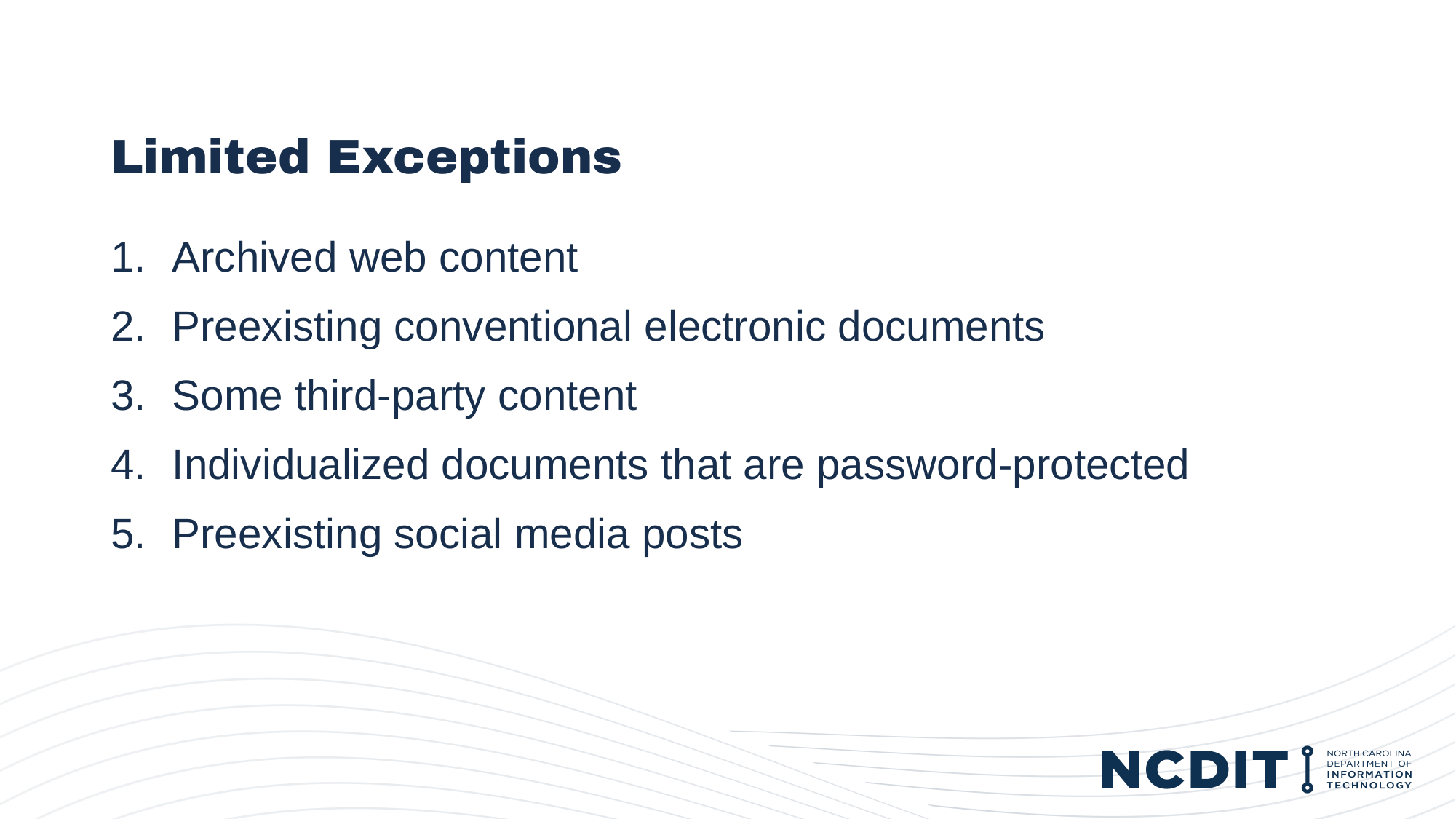

# Limited Exceptions
Archived web content
Preexisting conventional electronic documents
Some third-party content
Individualized documents that are password-protected
Preexisting social media posts